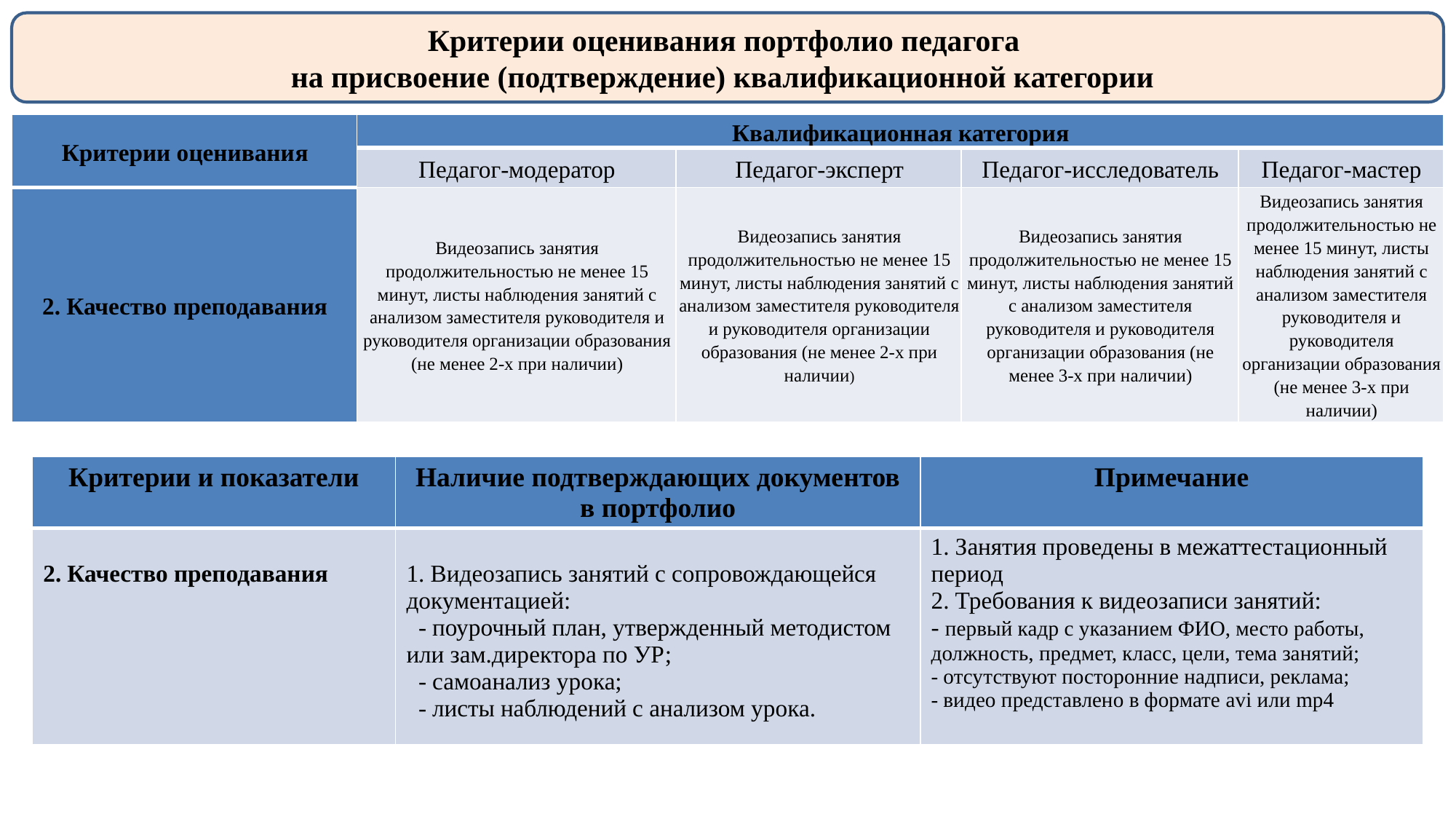

Критерии оценивания портфолио педагога
на присвоение (подтверждение) квалификационной категории
| Критерии оценивания | Квалификационная категория |  |  |  |
| --- | --- | --- | --- | --- |
|  | Педагог-модератор | Педагог-эксперт | Педагог-исследователь | Педагог-мастер |
| 2. Качество преподавания | Видеозапись занятия продолжительностью не менее 15 минут, листы наблюдения занятий с анализом заместителя руководителя и руководителя организации образования (не менее 2-х при наличии) | Видеозапись занятия продолжительностью не менее 15 минут, листы наблюдения занятий с анализом заместителя руководителя и руководителя организации образования (не менее 2-х при наличии) | Видеозапись занятия продолжительностью не менее 15 минут, листы наблюдения занятий с анализом заместителя руководителя и руководителя организации образования (не менее 3-х при наличии) | Видеозапись занятия продолжительностью не менее 15 минут, листы наблюдения занятий с анализом заместителя руководителя и руководителя организации образования (не менее 3-х при наличии) |
| Критерии и показатели | Наличие подтверждающих документов в портфолио | Примечание |
| --- | --- | --- |
| 2. Качество преподавания | 1. Видеозапись занятий с сопровождающейся документацией: - поурочный план, утвержденный методистом или зам.директора по УР; - самоанализ урока; - листы наблюдений с анализом урока. | 1. Занятия проведены в межаттестационный период 2. Требования к видеозаписи занятий: - первый кадр с указанием ФИО, место работы, должность, предмет, класс, цели, тема занятий; - отсутствуют посторонние надписи, реклама; - видео представлено в формате avi или mp4 |